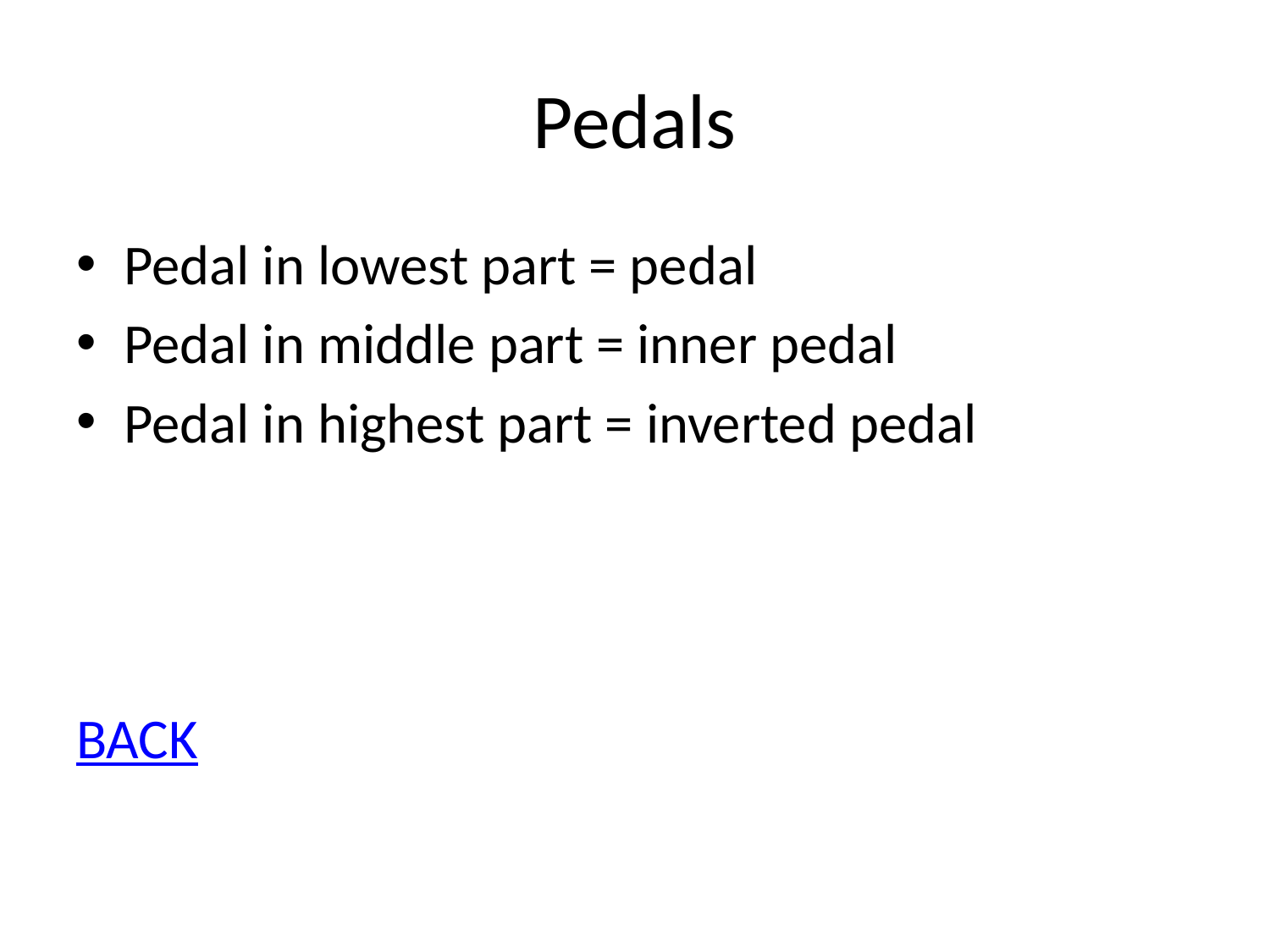

# Pedals
Pedal in lowest part = pedal
Pedal in middle part = inner pedal
Pedal in highest part = inverted pedal

BACK